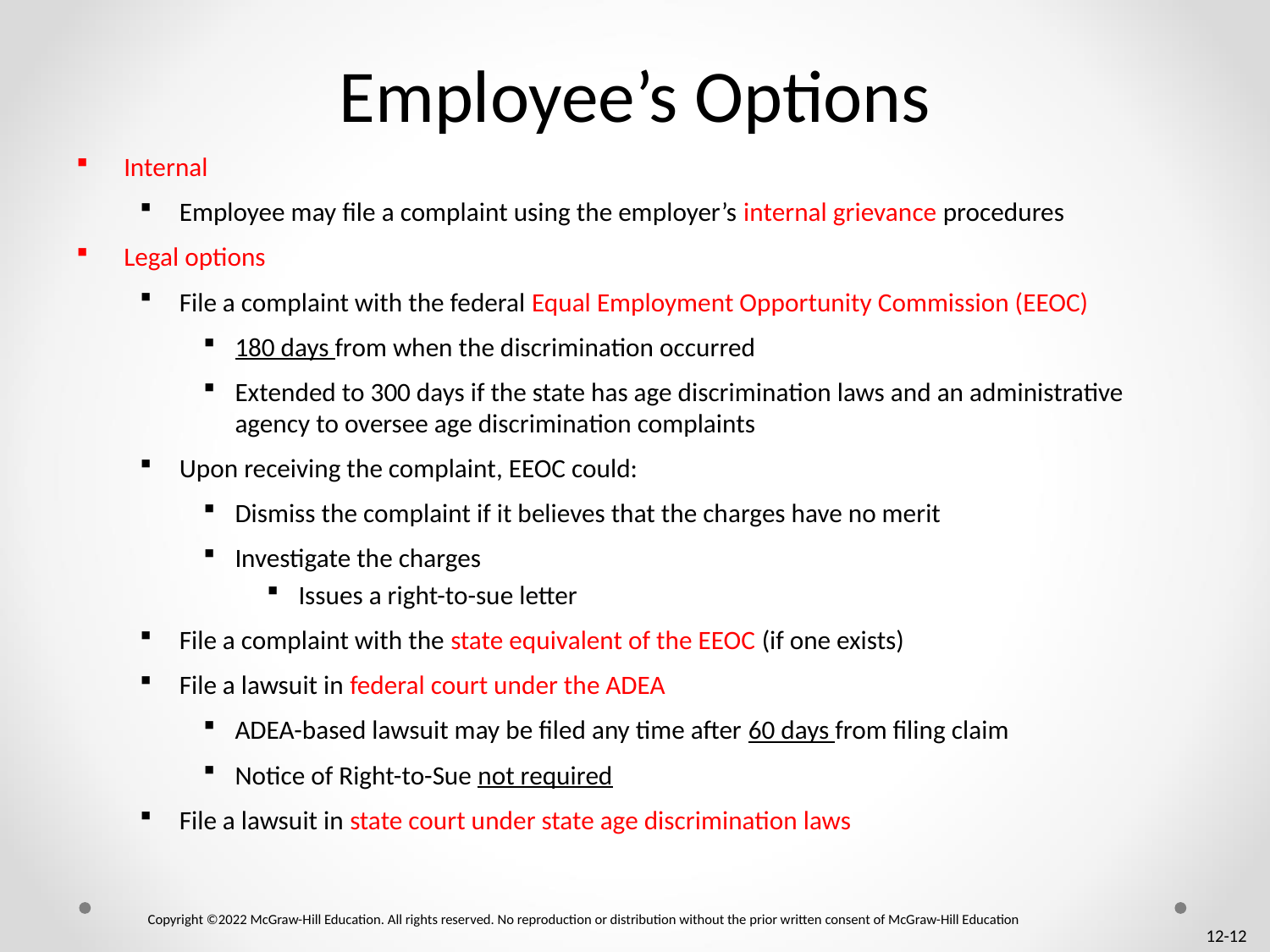

# Employee’s Options
Internal
Employee may file a complaint using the employer’s internal grievance procedures
Legal options
File a complaint with the federal Equal Employment Opportunity Commission (EEOC)
180 days from when the discrimination occurred
Extended to 300 days if the state has age discrimination laws and an administrative agency to oversee age discrimination complaints
Upon receiving the complaint, EEOC could:
Dismiss the complaint if it believes that the charges have no merit
Investigate the charges
Issues a right-to-sue letter
File a complaint with the state equivalent of the EEOC (if one exists)
File a lawsuit in federal court under the ADEA
ADEA-based lawsuit may be filed any time after 60 days from filing claim
Notice of Right-to-Sue not required
File a lawsuit in state court under state age discrimination laws